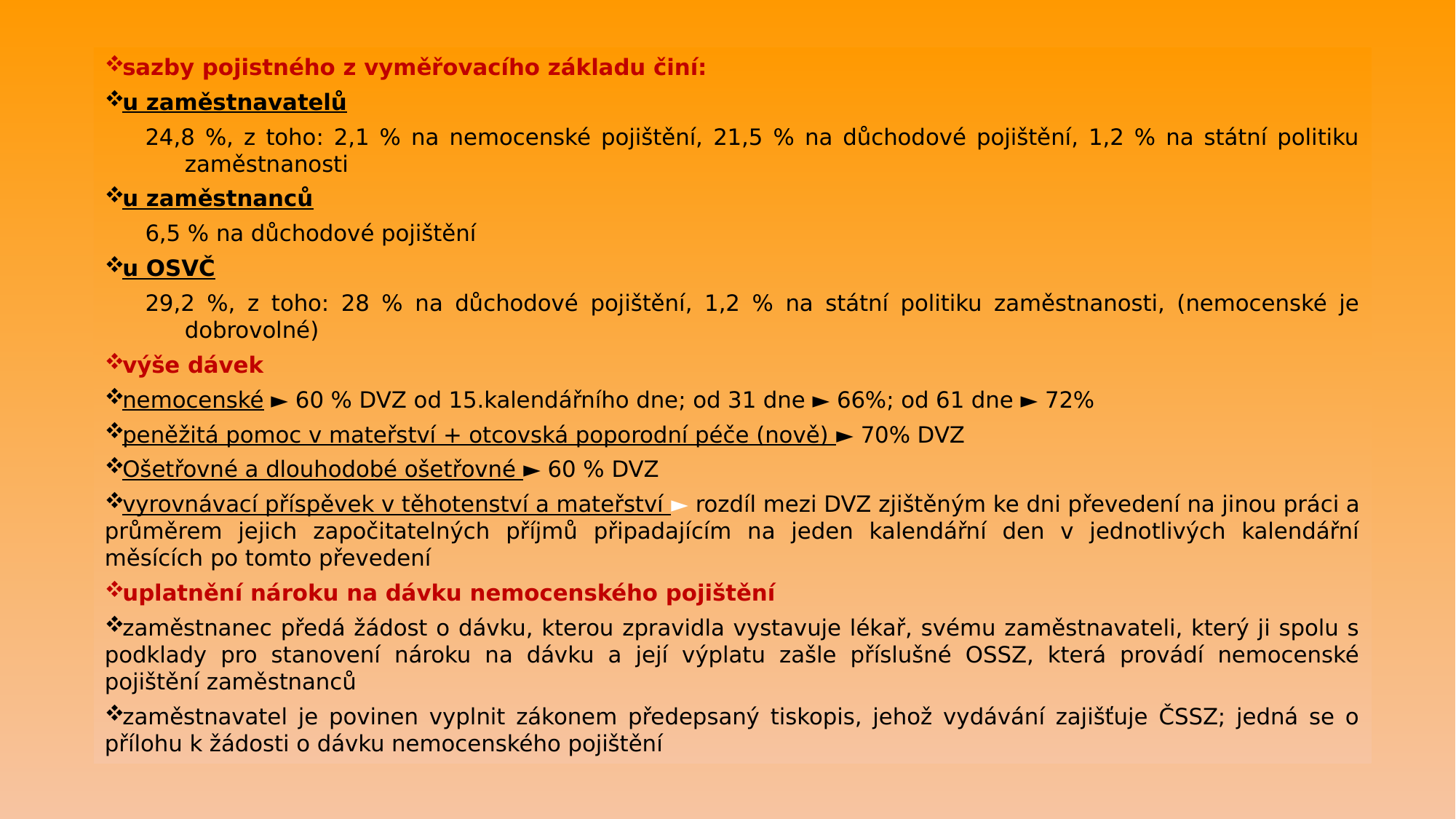

sazby pojistného z vyměřovacího základu činí:
u zaměstnavatelů
24,8 %, z toho: 2,1 % na nemocenské pojištění, 21,5 % na důchodové pojištění, 1,2 % na státní politiku zaměstnanosti
u zaměstnanců
6,5 % na důchodové pojištění
u OSVČ
29,2 %, z toho: 28 % na důchodové pojištění, 1,2 % na státní politiku zaměstnanosti, (nemocenské je dobrovolné)
výše dávek
nemocenské ► 60 % DVZ od 15.kalendářního dne; od 31 dne ► 66%; od 61 dne ► 72%
peněžitá pomoc v mateřství + otcovská poporodní péče (nově) ► 70% DVZ
Ošetřovné a dlouhodobé ošetřovné ► 60 % DVZ
vyrovnávací příspěvek v těhotenství a mateřství ► rozdíl mezi DVZ zjištěným ke dni převedení na jinou práci a průměrem jejich započitatelných příjmů připadajícím na jeden kalendářní den v jednotlivých kalendářní měsících po tomto převedení
uplatnění nároku na dávku nemocenského pojištění
zaměstnanec předá žádost o dávku, kterou zpravidla vystavuje lékař, svému zaměstnavateli, který ji spolu s podklady pro stanovení nároku na dávku a její výplatu zašle příslušné OSSZ, která provádí nemocenské pojištění zaměstnanců
zaměstnavatel je povinen vyplnit zákonem předepsaný tiskopis, jehož vydávání zajišťuje ČSSZ; jedná se o přílohu k žádosti o dávku nemocenského pojištění